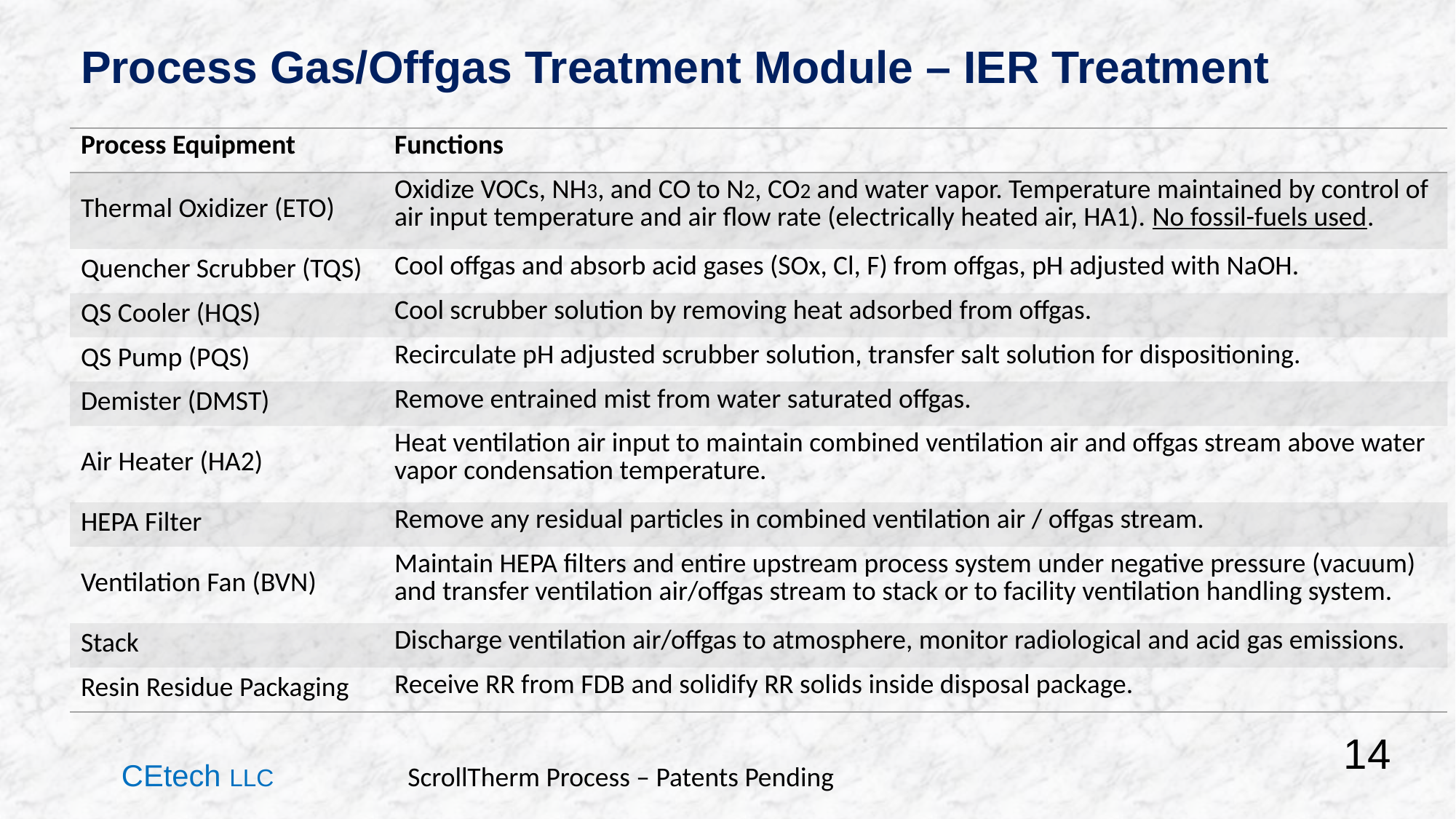

# Process Gas/Offgas Treatment Module – IER Treatment
| Process Equipment | Functions |
| --- | --- |
| Thermal Oxidizer (ETO) | Oxidize VOCs, NH3, and CO to N2, CO2 and water vapor. Temperature maintained by control of air input temperature and air flow rate (electrically heated air, HA1). No fossil-fuels used. |
| Quencher Scrubber (TQS) | Cool offgas and absorb acid gases (SOx, Cl, F) from offgas, pH adjusted with NaOH. |
| QS Cooler (HQS) | Cool scrubber solution by removing heat adsorbed from offgas. |
| QS Pump (PQS) | Recirculate pH adjusted scrubber solution, transfer salt solution for dispositioning. |
| Demister (DMST) | Remove entrained mist from water saturated offgas. |
| Air Heater (HA2) | Heat ventilation air input to maintain combined ventilation air and offgas stream above water vapor condensation temperature. |
| HEPA Filter | Remove any residual particles in combined ventilation air / offgas stream. |
| Ventilation Fan (BVN) | Maintain HEPA filters and entire upstream process system under negative pressure (vacuum) and transfer ventilation air/offgas stream to stack or to facility ventilation handling system. |
| Stack | Discharge ventilation air/offgas to atmosphere, monitor radiological and acid gas emissions. |
| Resin Residue Packaging | Receive RR from FDB and solidify RR solids inside disposal package. |
14
CEtech LLC                ScrollTherm Process – Patents Pending